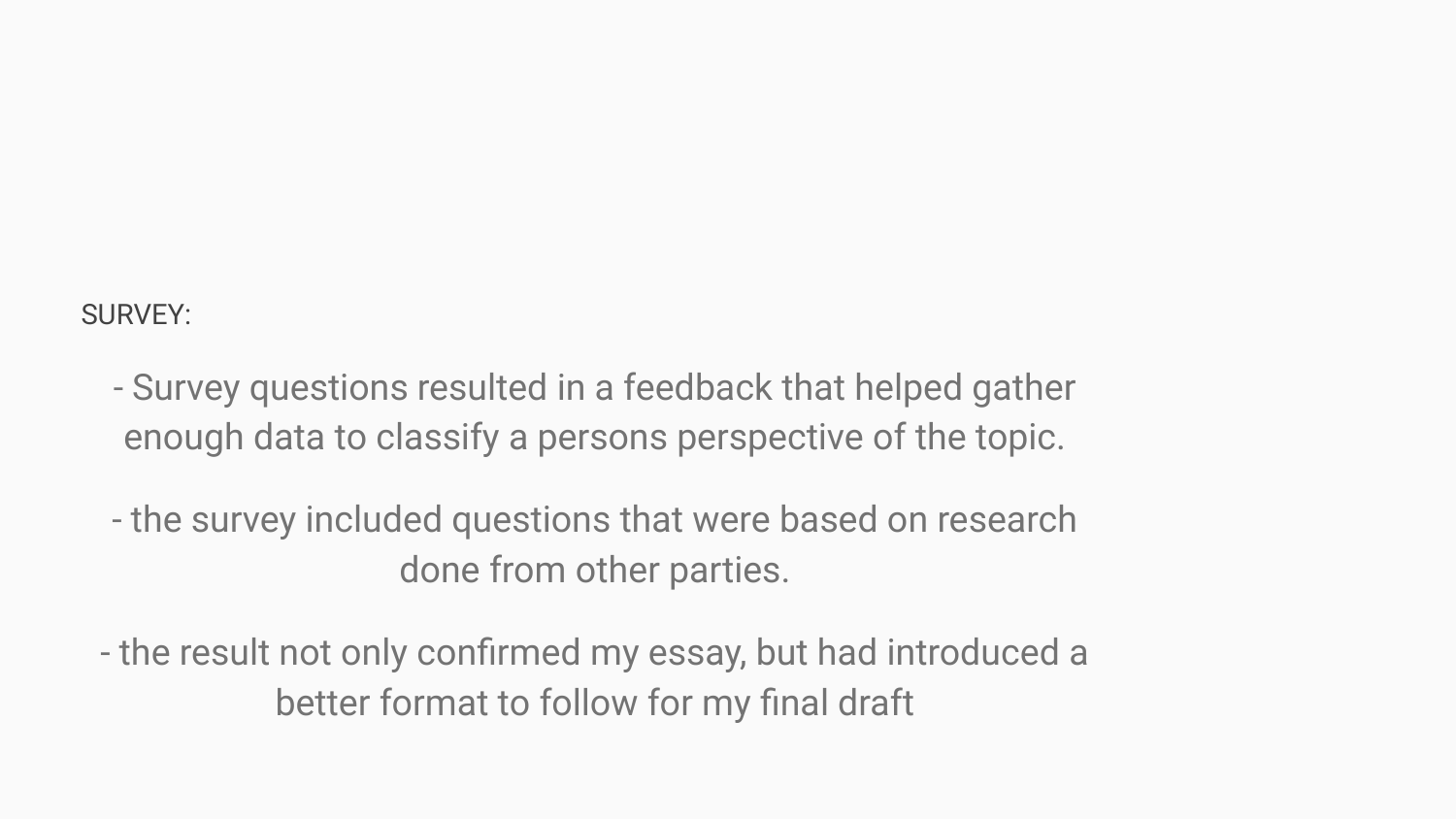

# SURVEY:

- Survey questions resulted in a feedback that helped gather enough data to classify a persons perspective of the topic.
- the survey included questions that were based on research done from other parties.
- the result not only confirmed my essay, but had introduced a better format to follow for my final draft